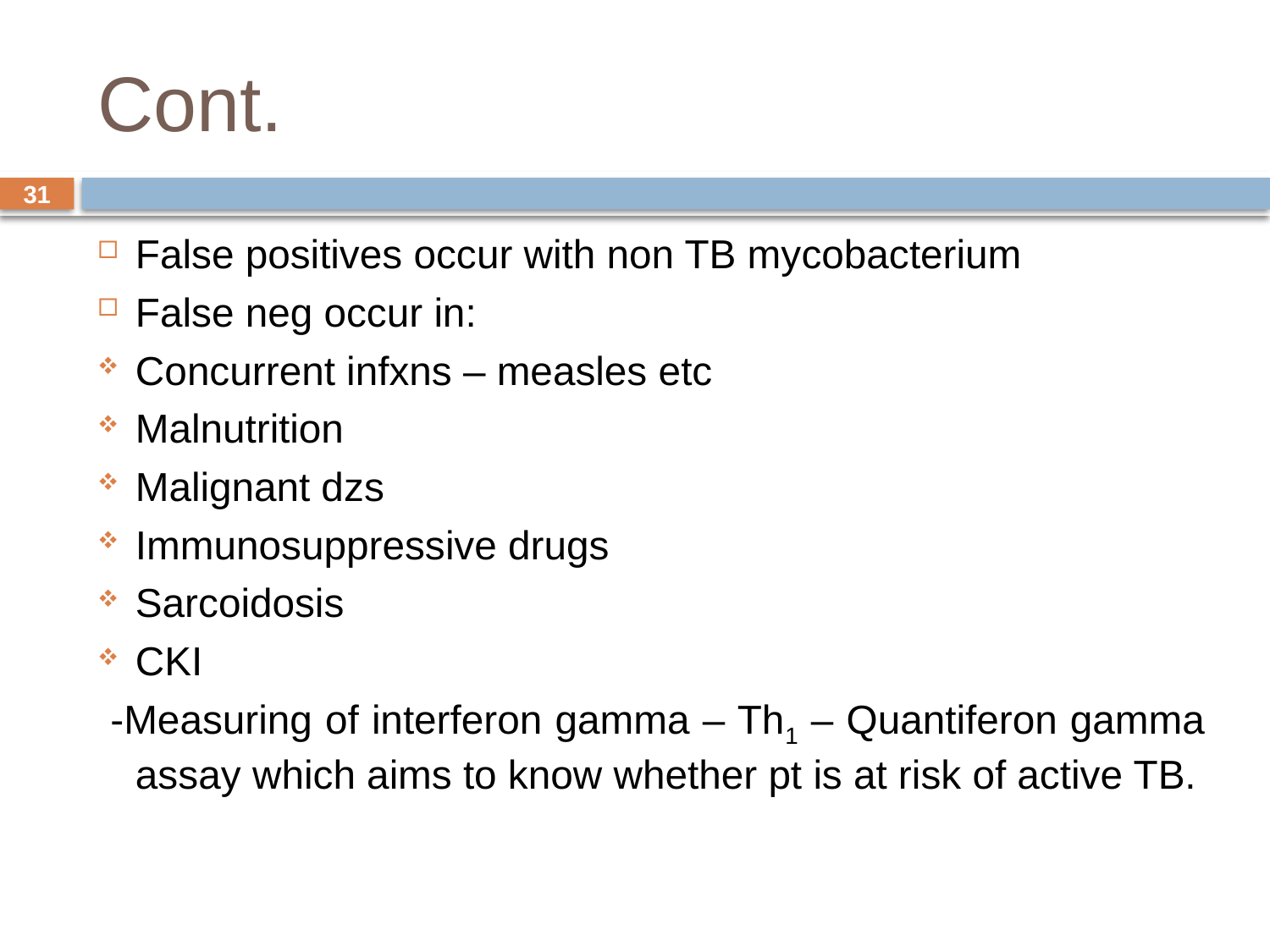

# Cont.
31
False positives occur with non TB mycobacterium
False neg occur in:
Concurrent infxns – measles etc
Malnutrition
Malignant dzs
Immunosuppressive drugs
Sarcoidosis
CKI
 -Measuring of interferon gamma – Th1 – Quantiferon gamma assay which aims to know whether pt is at risk of active TB.